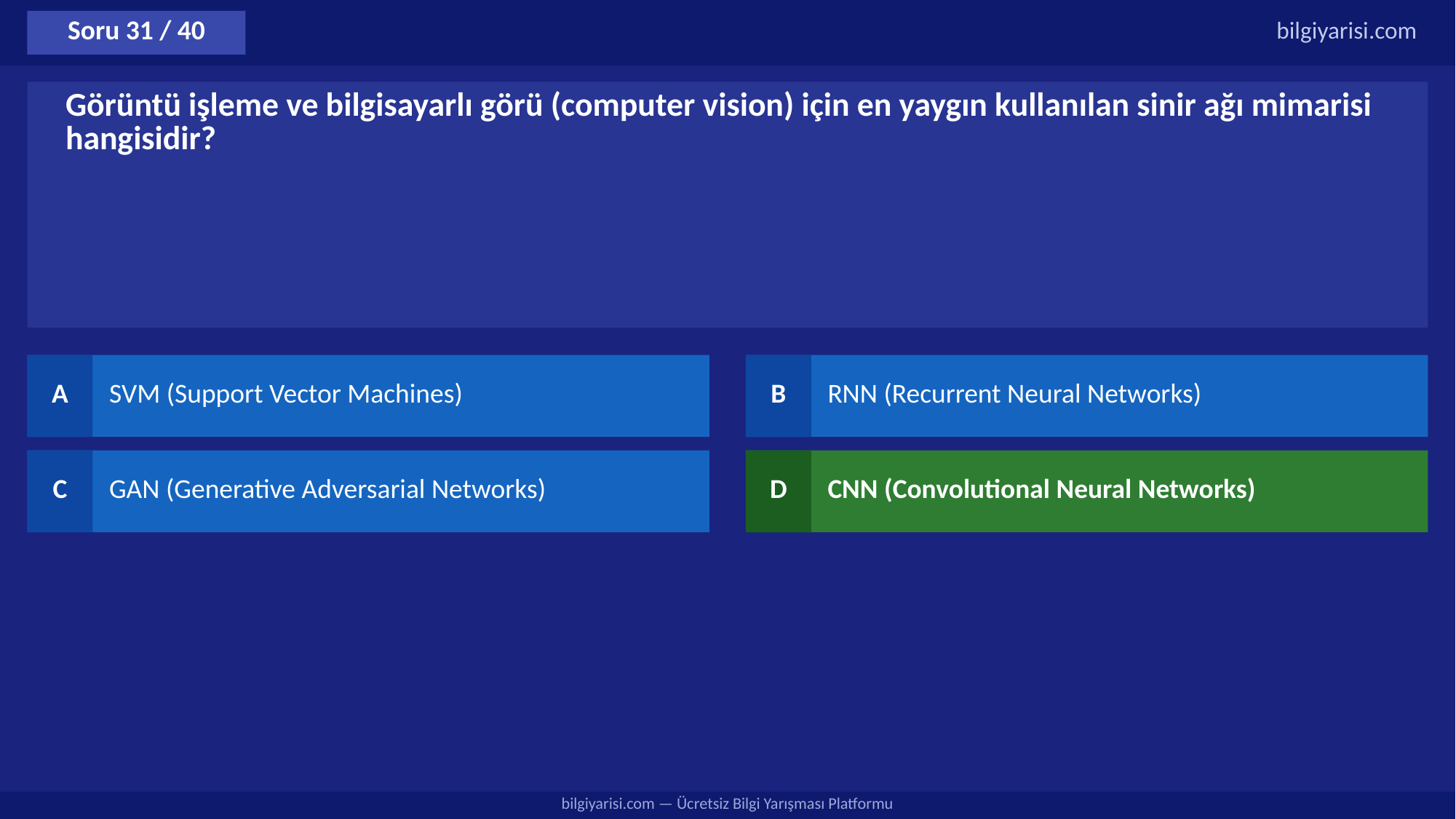

Soru 31 / 40
bilgiyarisi.com

Görüntü işleme ve bilgisayarlı görü (computer vision) için en yaygın kullanılan sinir ağı mimarisi hangisidir?

A
SVM (Support Vector Machines)

B
RNN (Recurrent Neural Networks)

C
GAN (Generative Adversarial Networks)

D
CNN (Convolutional Neural Networks)
bilgiyarisi.com — Ücretsiz Bilgi Yarışması Platformu